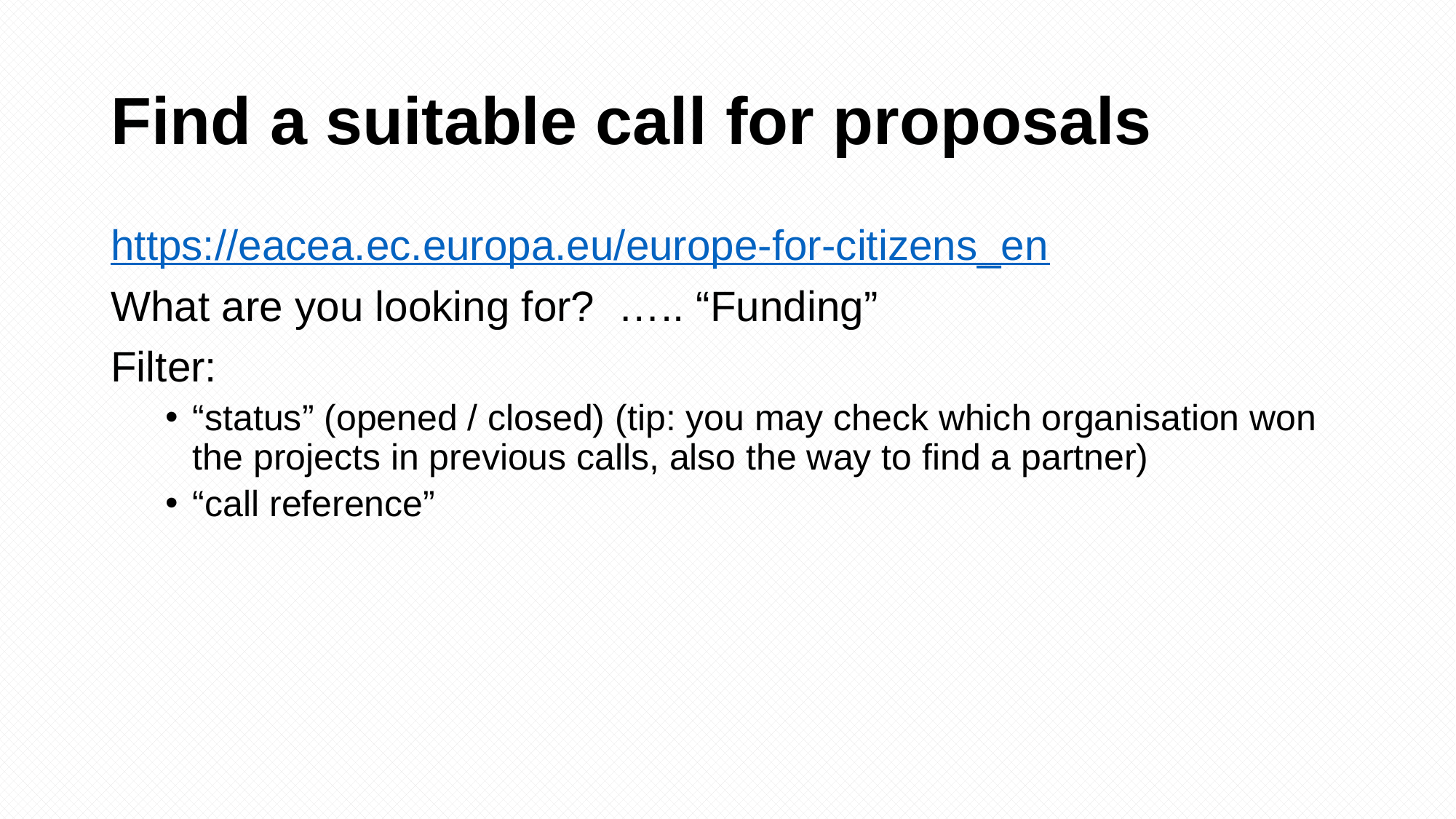

# Find a suitable call for proposals
https://eacea.ec.europa.eu/europe-for-citizens_en
What are you looking for?  ….. “Funding”
Filter:
“status” (opened / closed) (tip: you may check which organisation won the projects in previous calls, also the way to find a partner)
“call reference”